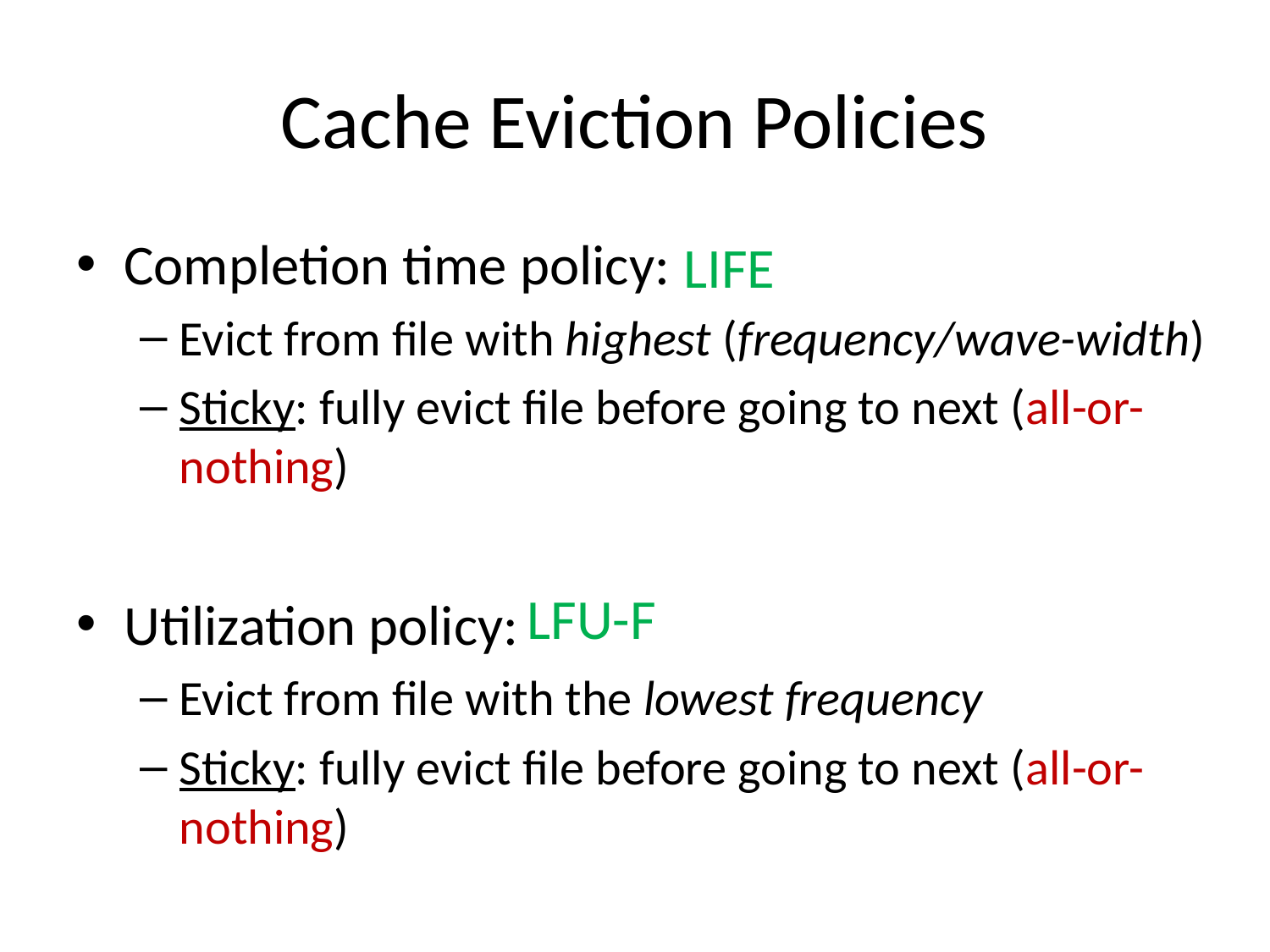

# Cache Eviction Policies
Completion time policy:
Evict from file with highest (frequency/wave-width)
Sticky: fully evict file before going to next (all-or-nothing)

Utilization policy:
Evict from file with the lowest frequency
Sticky: fully evict file before going to next (all-or-nothing)
LIFE
LFU-F